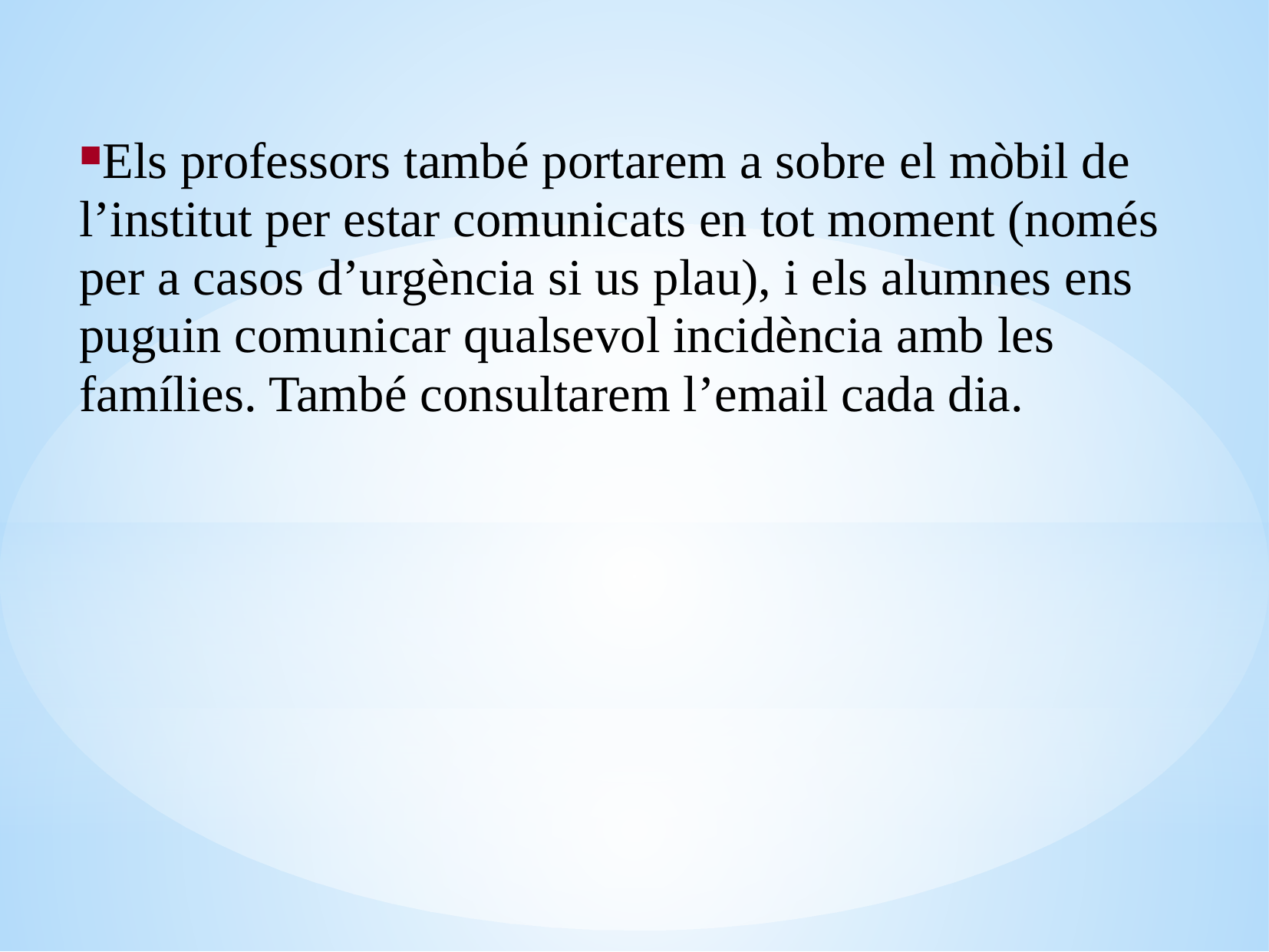

Els professors també portarem a sobre el mòbil de l’institut per estar comunicats en tot moment (només per a casos d’urgència si us plau), i els alumnes ens puguin comunicar qualsevol incidència amb les famílies. També consultarem l’email cada dia.